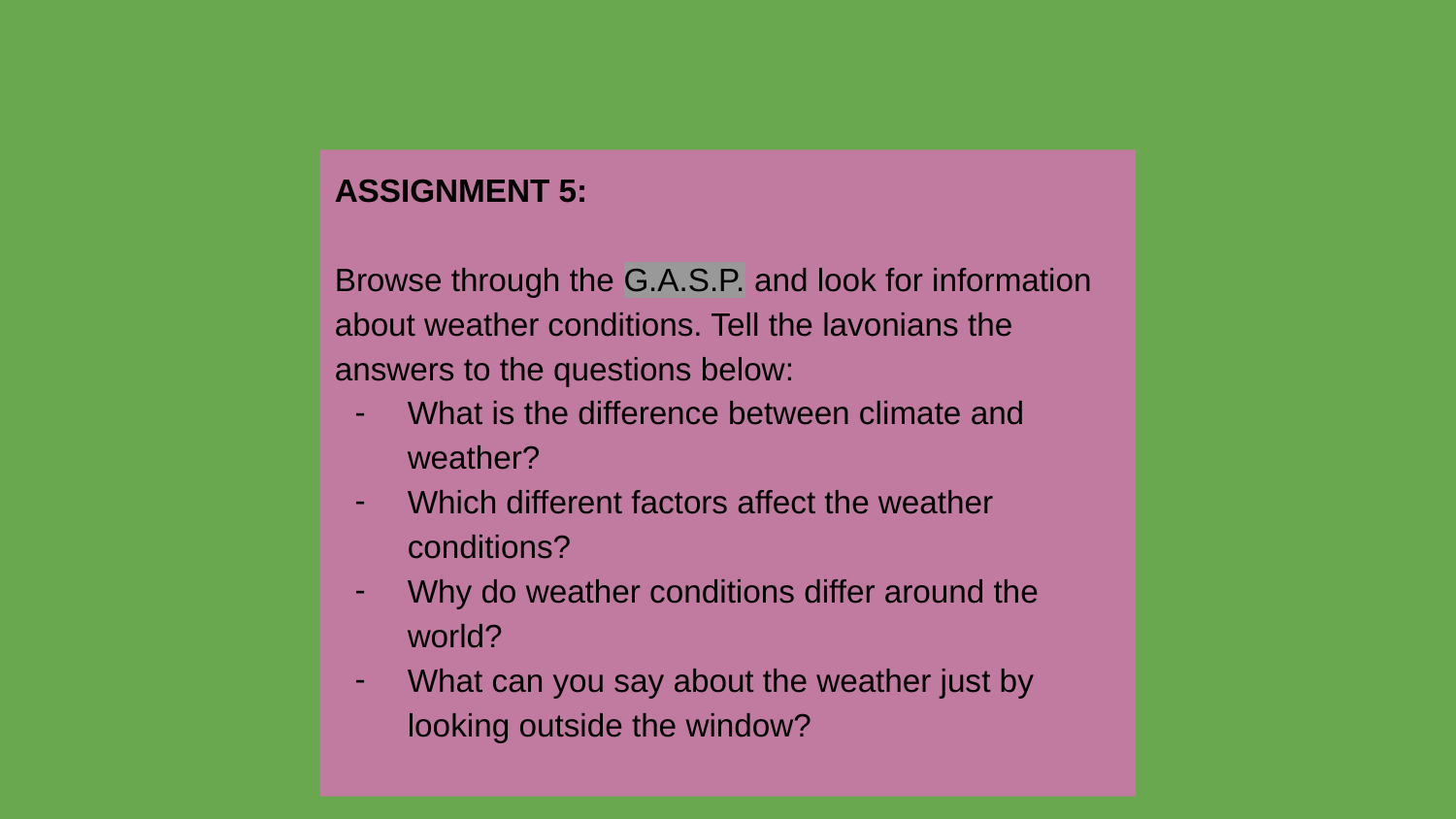

ASSIGNMENT 5:

Browse through the G.A.S.P. and look for information about weather conditions. Tell the lavonians the answers to the questions below:
What is the difference between climate and weather?
Which different factors affect the weather conditions?
Why do weather conditions differ around the world?
What can you say about the weather just by looking outside the window?